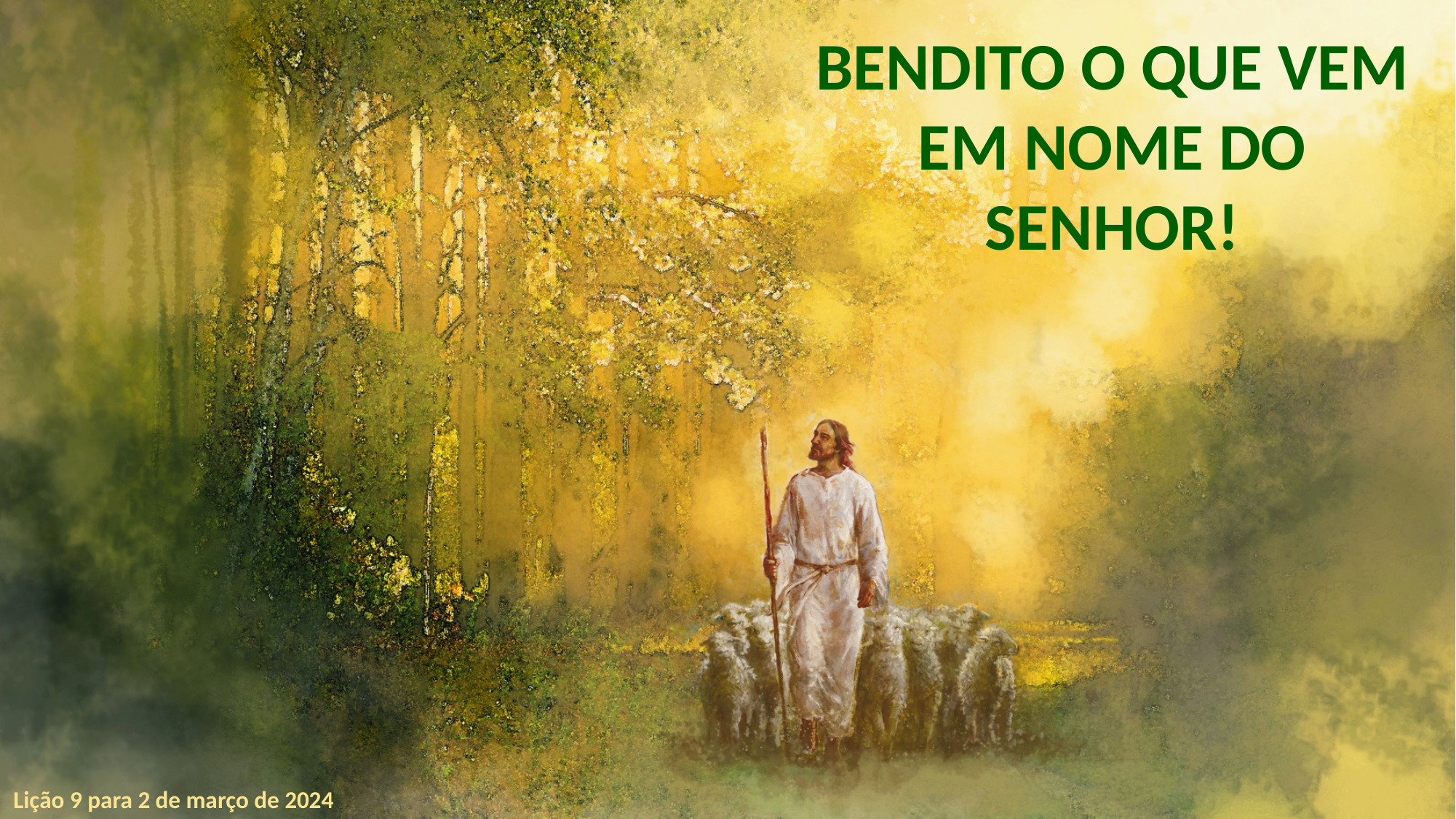

BENDITO O QUE VEM EM NOME DO SENHOR!
Lição 9 para 2 de março de 2024